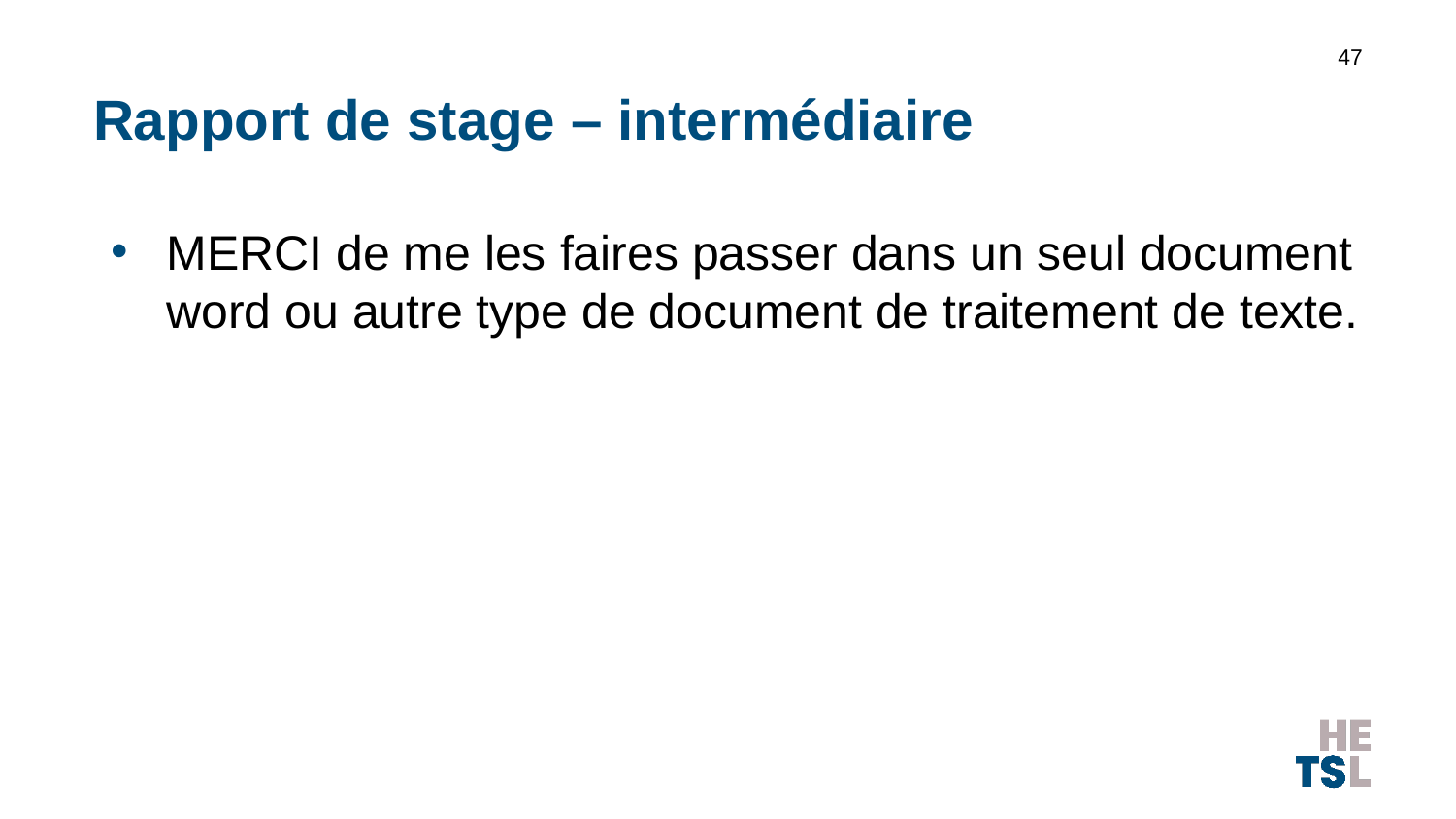

47
# Rapport de stage – intermédiaire
MERCI de me les faires passer dans un seul document word ou autre type de document de traitement de texte.